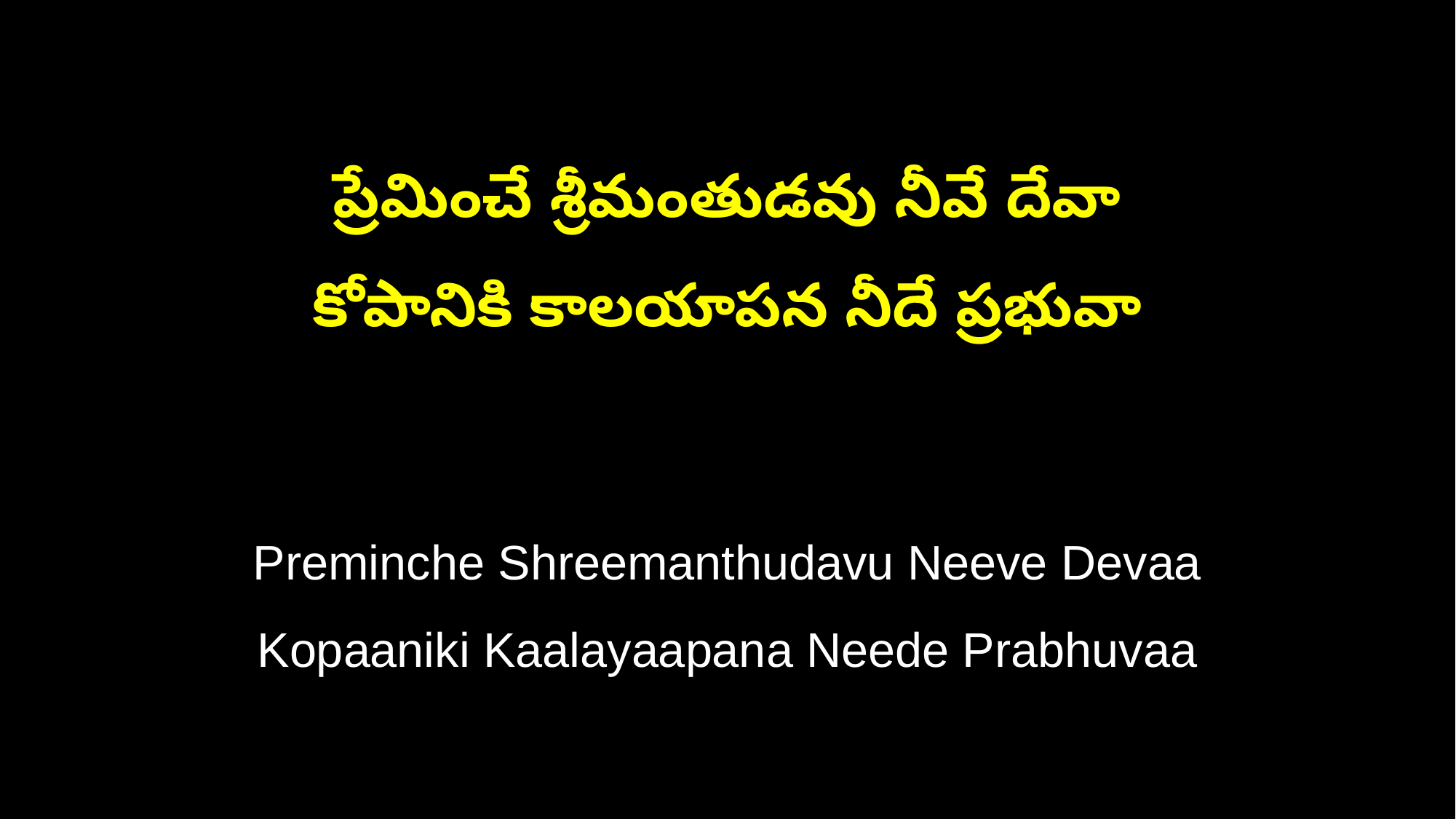

ప్రేమించే శ్రీమంతుడవు నీవే దేవా
కోపానికి కాలయాపన నీదే ప్రభువా
Preminche Shreemanthudavu Neeve Devaa
Kopaaniki Kaalayaapana Neede Prabhuvaa